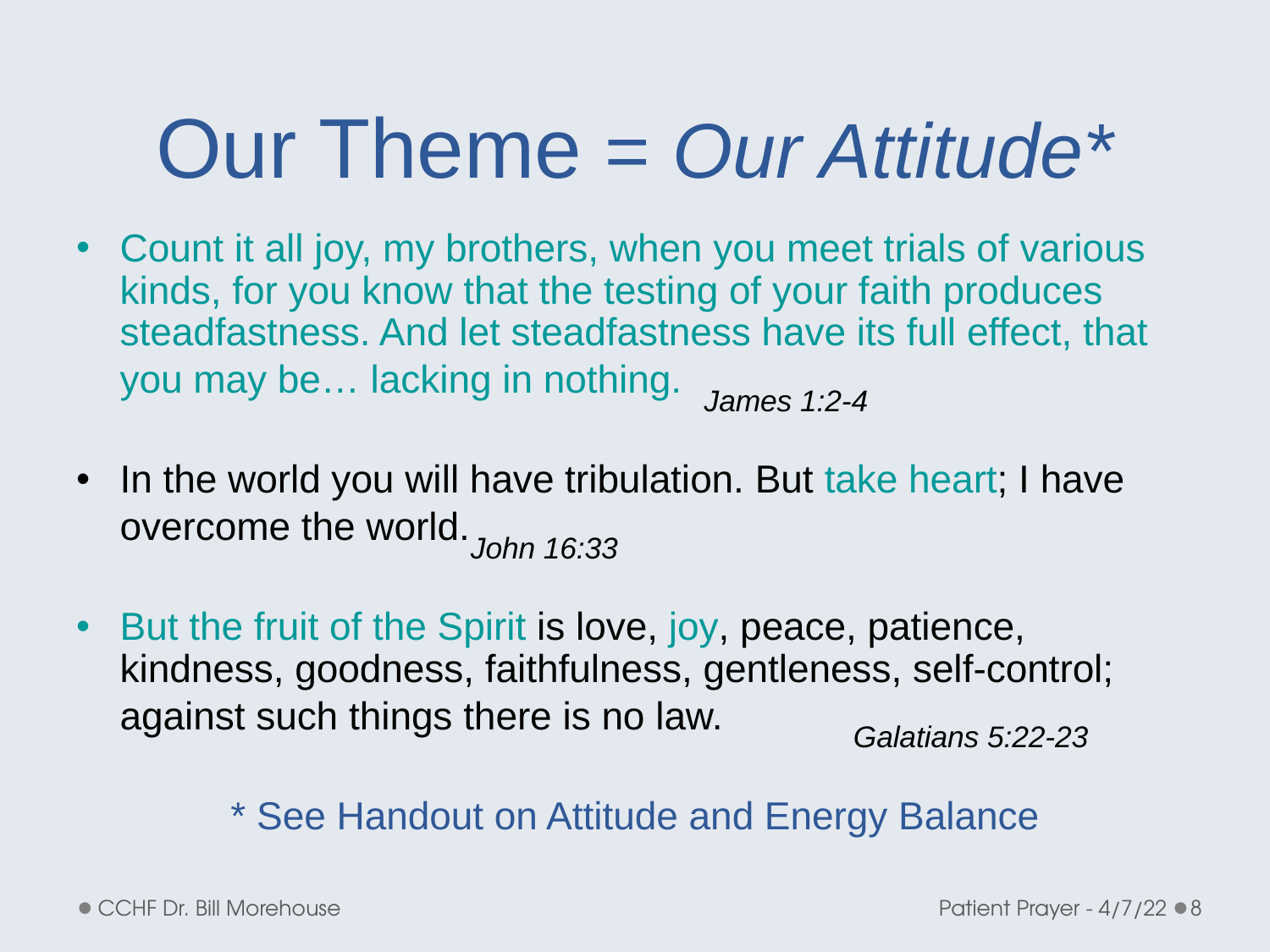

# Our Theme = Our Attitude*
Count it all joy, my brothers, when you meet trials of various kinds, for you know that the testing of your faith produces steadfastness. And let steadfastness have its full effect, that you may be… lacking in nothing.	James 1:2-4
In the world you will have tribulation. But take heart; I have overcome the world.				John 16:33
But the fruit of the Spirit is love, joy, peace, patience, kindness, goodness, faithfulness, gentleness, self-control; against such things there is no law.	   Galatians 5:22-23
* See Handout on Attitude and Energy Balance
CCHF Dr. Bill Morehouse
Patient Prayer - 4/7/22
8